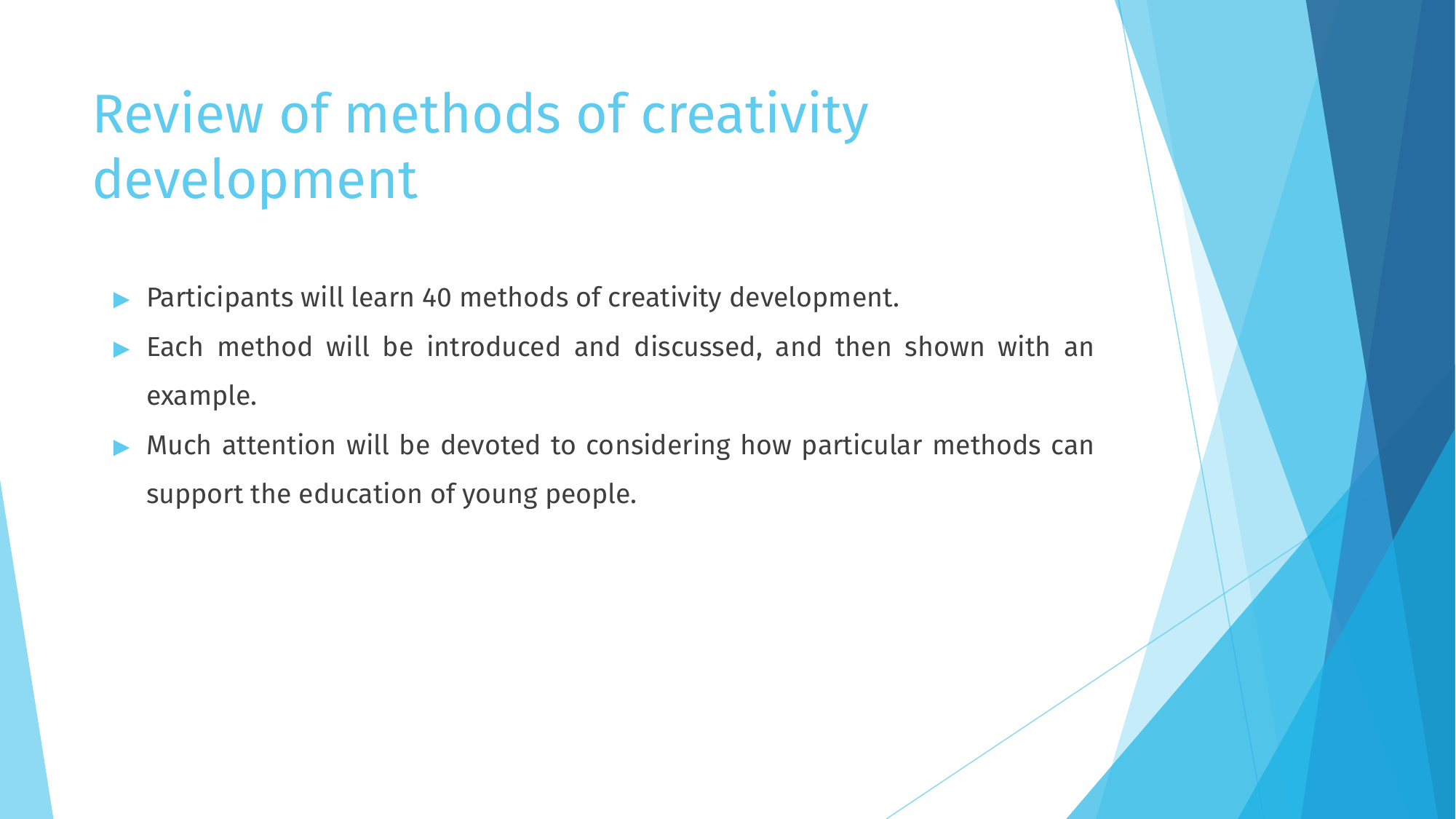

# Review of methods of creativity development
Participants will learn 40 methods of creativity development.
Each method will be introduced and discussed, and then shown with an example.
Much attention will be devoted to considering how particular methods can support the education of young people.